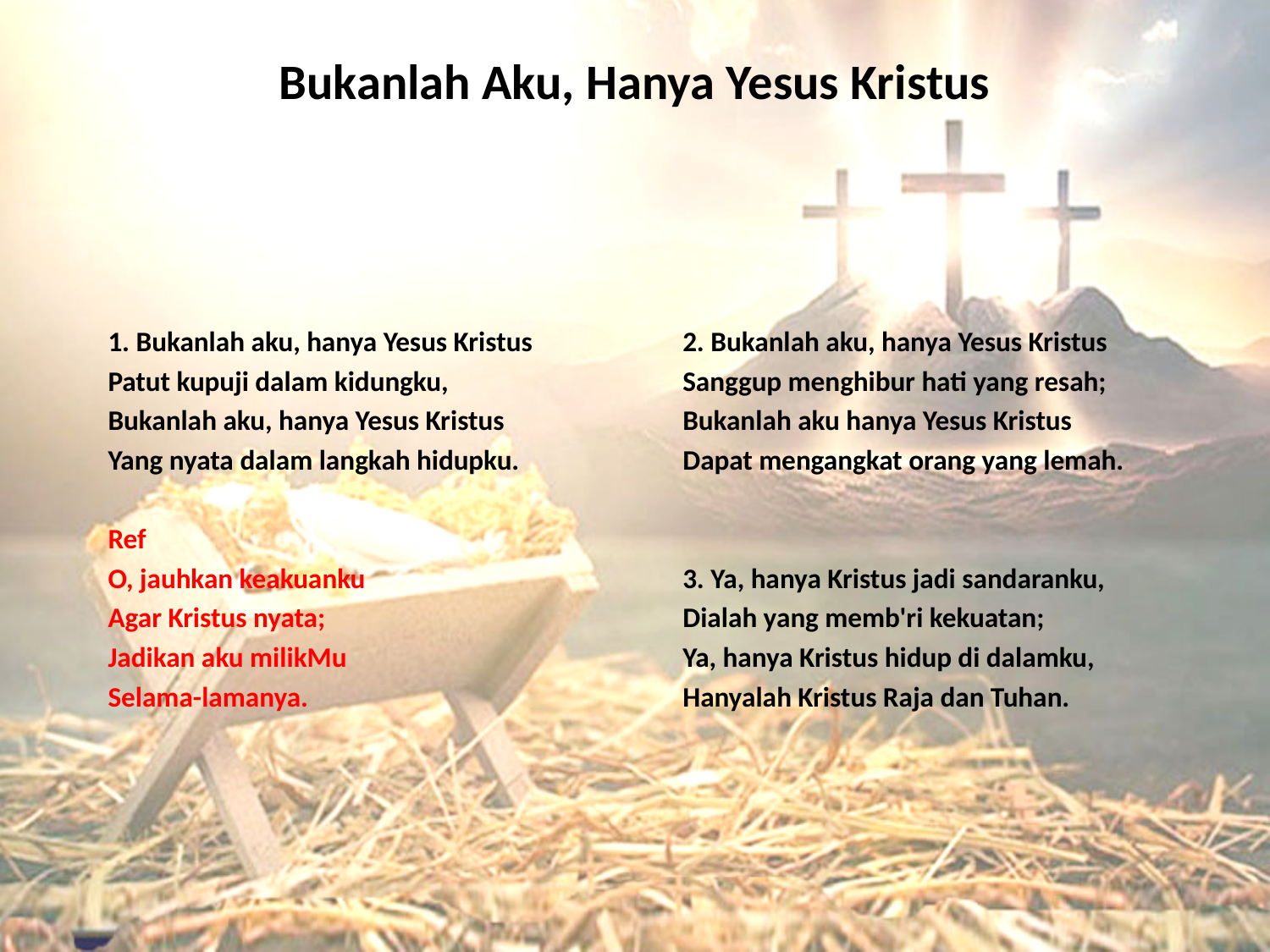

# Bukanlah Aku, Hanya Yesus Kristus
1. Bukanlah aku, hanya Yesus Kristus
Patut kupuji dalam kidungku,
Bukanlah aku, hanya Yesus Kristus
Yang nyata dalam langkah hidupku.

Ref
O, jauhkan keakuanku
Agar Kristus nyata;
Jadikan aku milikMu
Selama-lamanya.

2. Bukanlah aku, hanya Yesus Kristus
Sanggup menghibur hati yang resah;
Bukanlah aku hanya Yesus Kristus
Dapat mengangkat orang yang lemah.

3. Ya, hanya Kristus jadi sandaranku,
Dialah yang memb'ri kekuatan;
Ya, hanya Kristus hidup di dalamku,
Hanyalah Kristus Raja dan Tuhan.